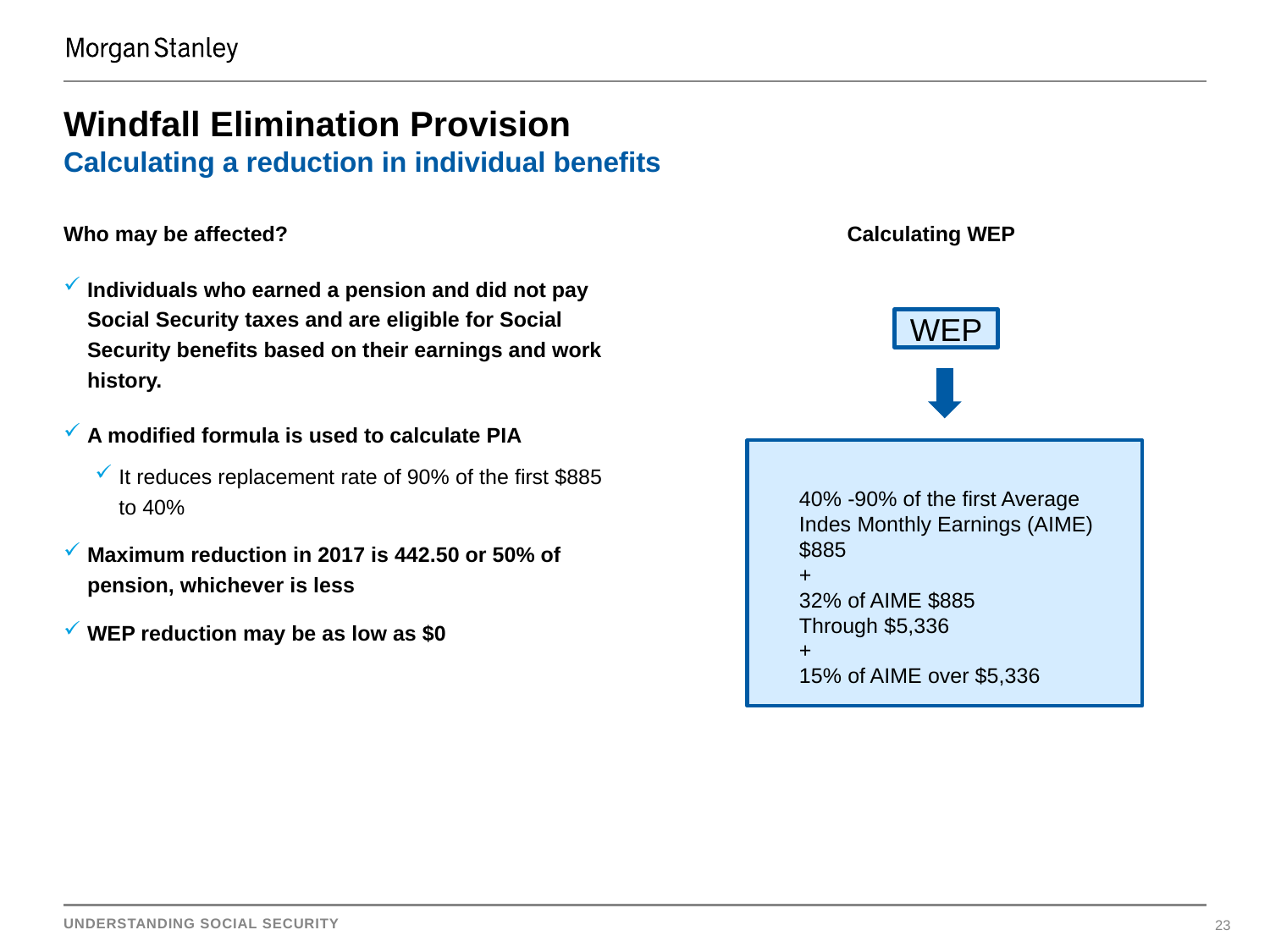

# Windfall Elimination Provision Calculating a reduction in individual benefits
Who may be affected?
Individuals who earned a pension and did not pay Social Security taxes and are eligible for Social Security benefits based on their earnings and work history.
A modified formula is used to calculate PIA
It reduces replacement rate of 90% of the first $885 to 40%
Maximum reduction in 2017 is 442.50 or 50% of pension, whichever is less
WEP reduction may be as low as $0

Calculating WEP

WEP

40% -90% of the first Average
Indes Monthly Earnings (AIME)
$885
+
32% of AIME $885
Through $5,336
+
15% of AIME over $5,336